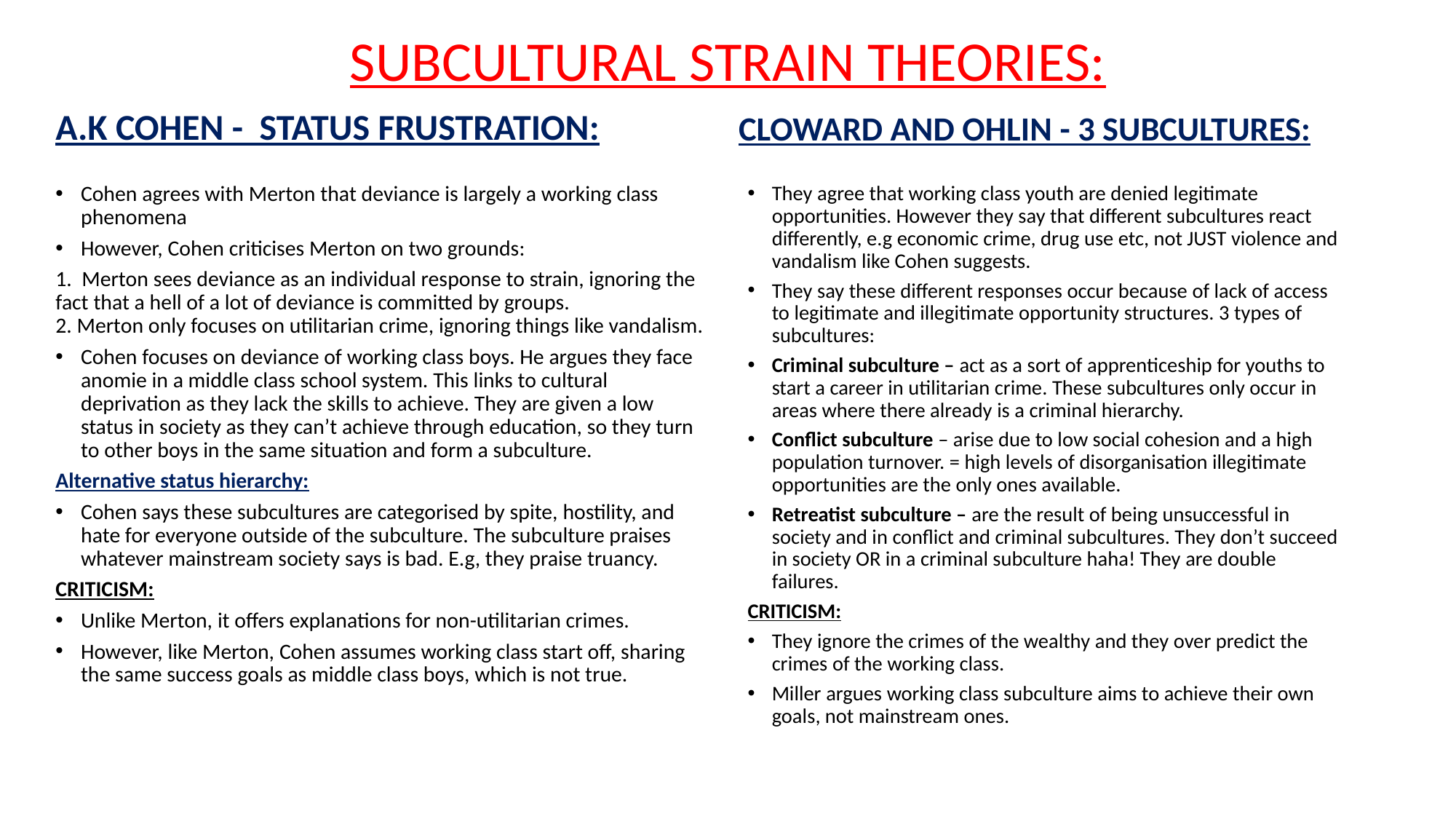

# SUBCULTURAL STRAIN THEORIES:
A.K COHEN -  STATUS FRUSTRATION:
CLOWARD AND OHLIN - 3 SUBCULTURES:
Cohen agrees with Merton that deviance is largely a working class phenomena
However, Cohen criticises Merton on two grounds:
1.  Merton sees deviance as an individual response to strain, ignoring the fact that a hell of a lot of deviance is committed by groups.
2. Merton only focuses on utilitarian crime, ignoring things like vandalism.
Cohen focuses on deviance of working class boys. He argues they face anomie in a middle class school system. This links to cultural deprivation as they lack the skills to achieve. They are given a low status in society as they can’t achieve through education, so they turn to other boys in the same situation and form a subculture.
Alternative status hierarchy:
Cohen says these subcultures are categorised by spite, hostility, and hate for everyone outside of the subculture. The subculture praises whatever mainstream society says is bad. E.g, they praise truancy.
CRITICISM:
Unlike Merton, it offers explanations for non-utilitarian crimes.
However, like Merton, Cohen assumes working class start off, sharing the same success goals as middle class boys, which is not true.

They agree that working class youth are denied legitimate opportunities. However they say that different subcultures react differently, e.g economic crime, drug use etc, not JUST violence and vandalism like Cohen suggests.
They say these different responses occur because of lack of access to legitimate and illegitimate opportunity structures. 3 types of subcultures:
Criminal subculture – act as a sort of apprenticeship for youths to start a career in utilitarian crime. These subcultures only occur in areas where there already is a criminal hierarchy.
Conflict subculture – arise due to low social cohesion and a high population turnover. = high levels of disorganisation illegitimate opportunities are the only ones available.
Retreatist subculture – are the result of being unsuccessful in society and in conflict and criminal subcultures. They don’t succeed in society OR in a criminal subculture haha! They are double failures.
CRITICISM:
They ignore the crimes of the wealthy and they over predict the crimes of the working class.
Miller argues working class subculture aims to achieve their own goals, not mainstream ones.